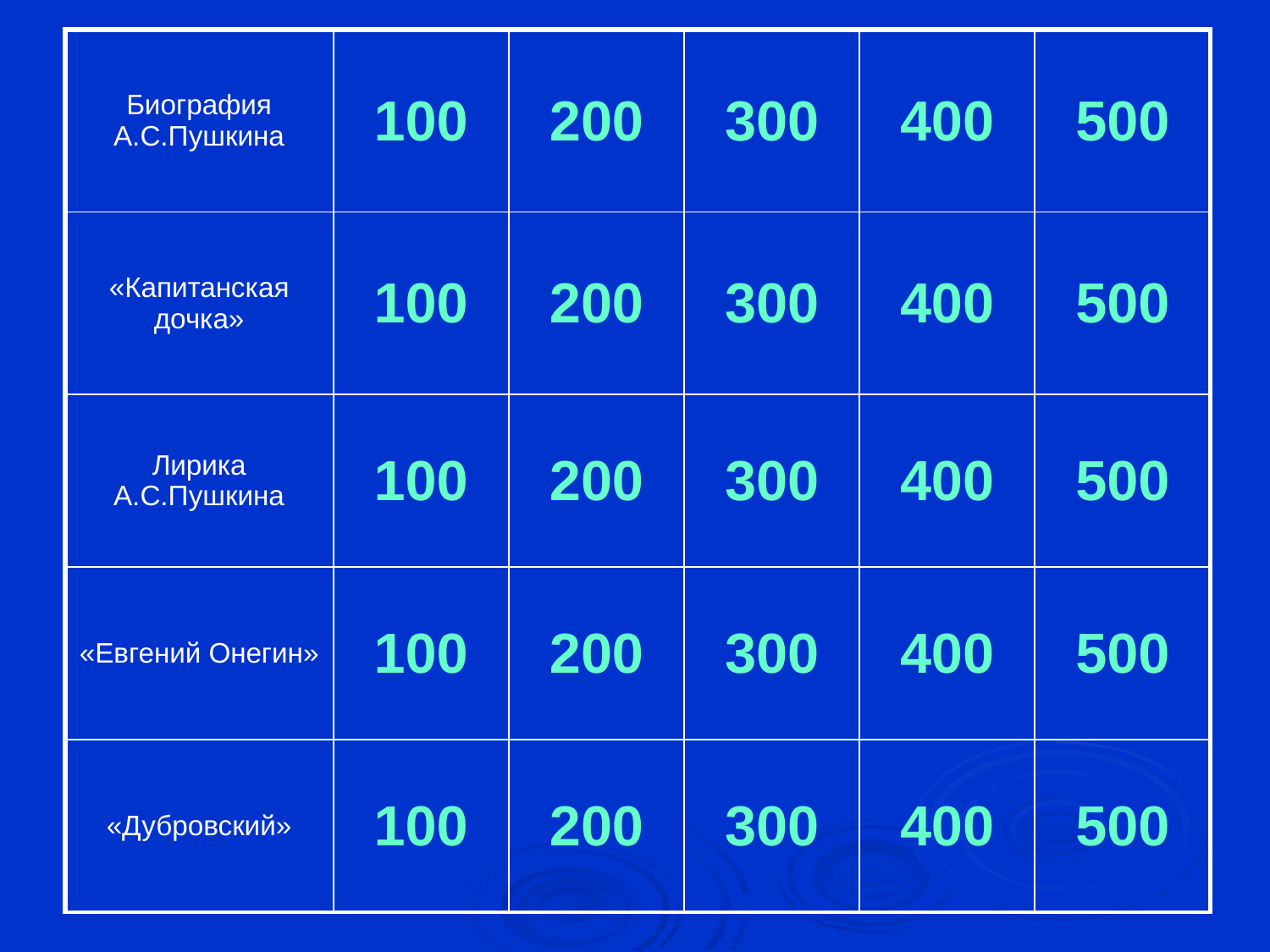

| Биография А.С.Пушкина | 100 | 200 | 300 | 400 | 500 |
| --- | --- | --- | --- | --- | --- |
| «Капитанская дочка» | 100 | 200 | 300 | 400 | 500 |
| Лирика А.С.Пушкина | 100 | 200 | 300 | 400 | 500 |
| «Евгений Онегин» | 100 | 200 | 300 | 400 | 500 |
| «Дубровский» | 100 | 200 | 300 | 400 | 500 |